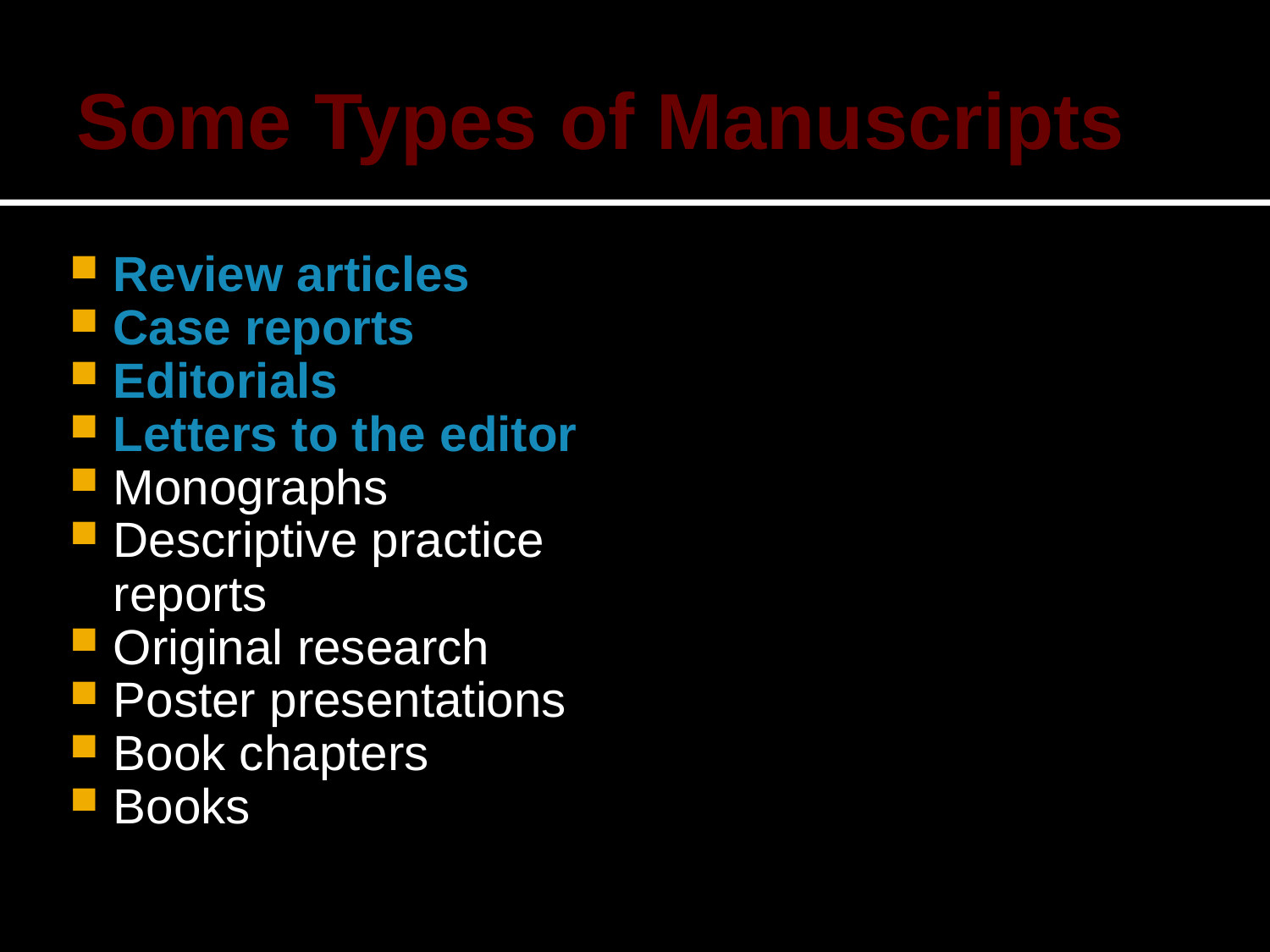

# Some Types of Manuscripts
Review articles
Case reports
Editorials
Letters to the editor
Monographs
Descriptive practice reports
Original research
Poster presentations
Book chapters
Books